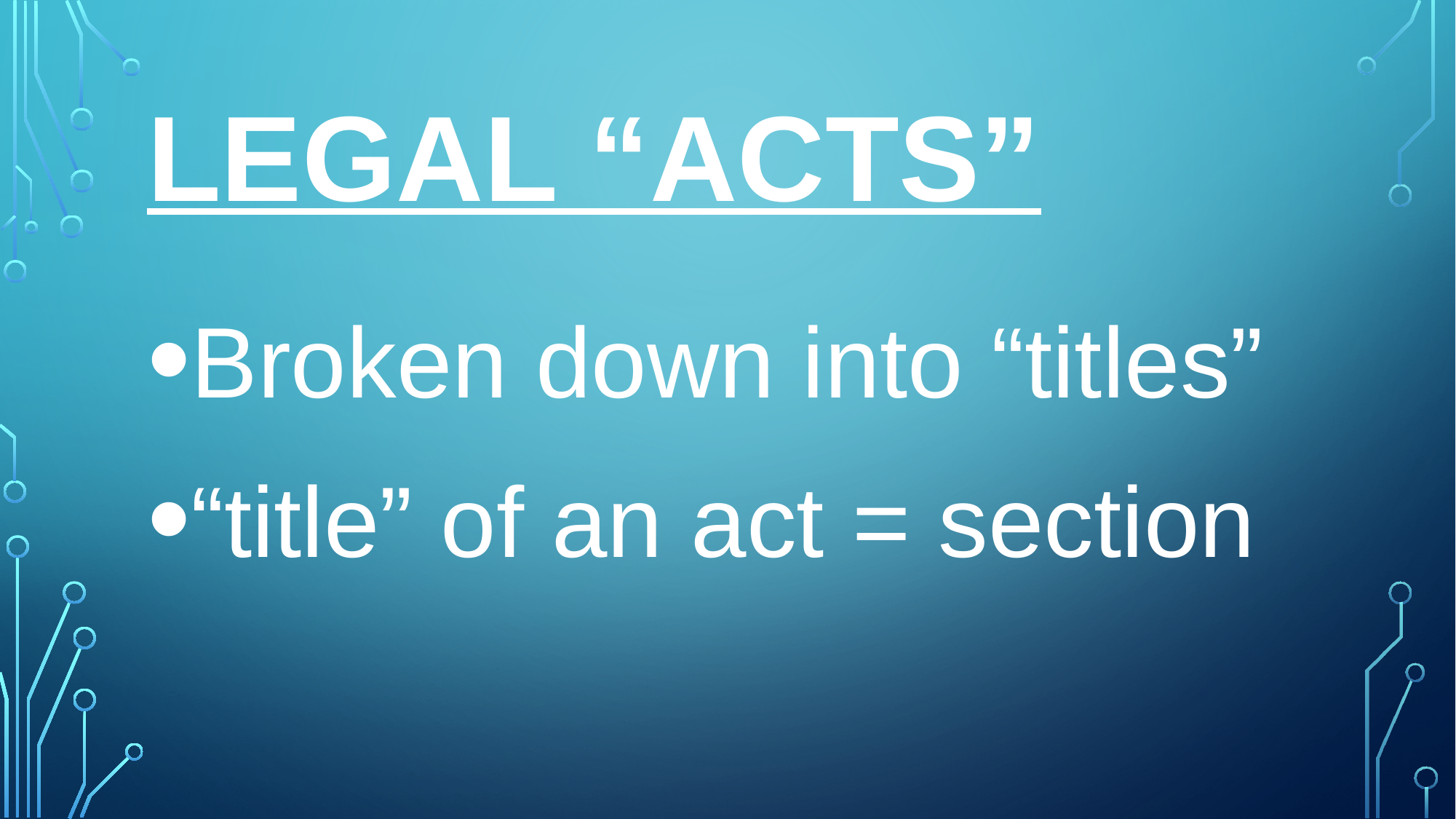

# Legal “acts”
Broken down into “titles”
“title” of an act = section